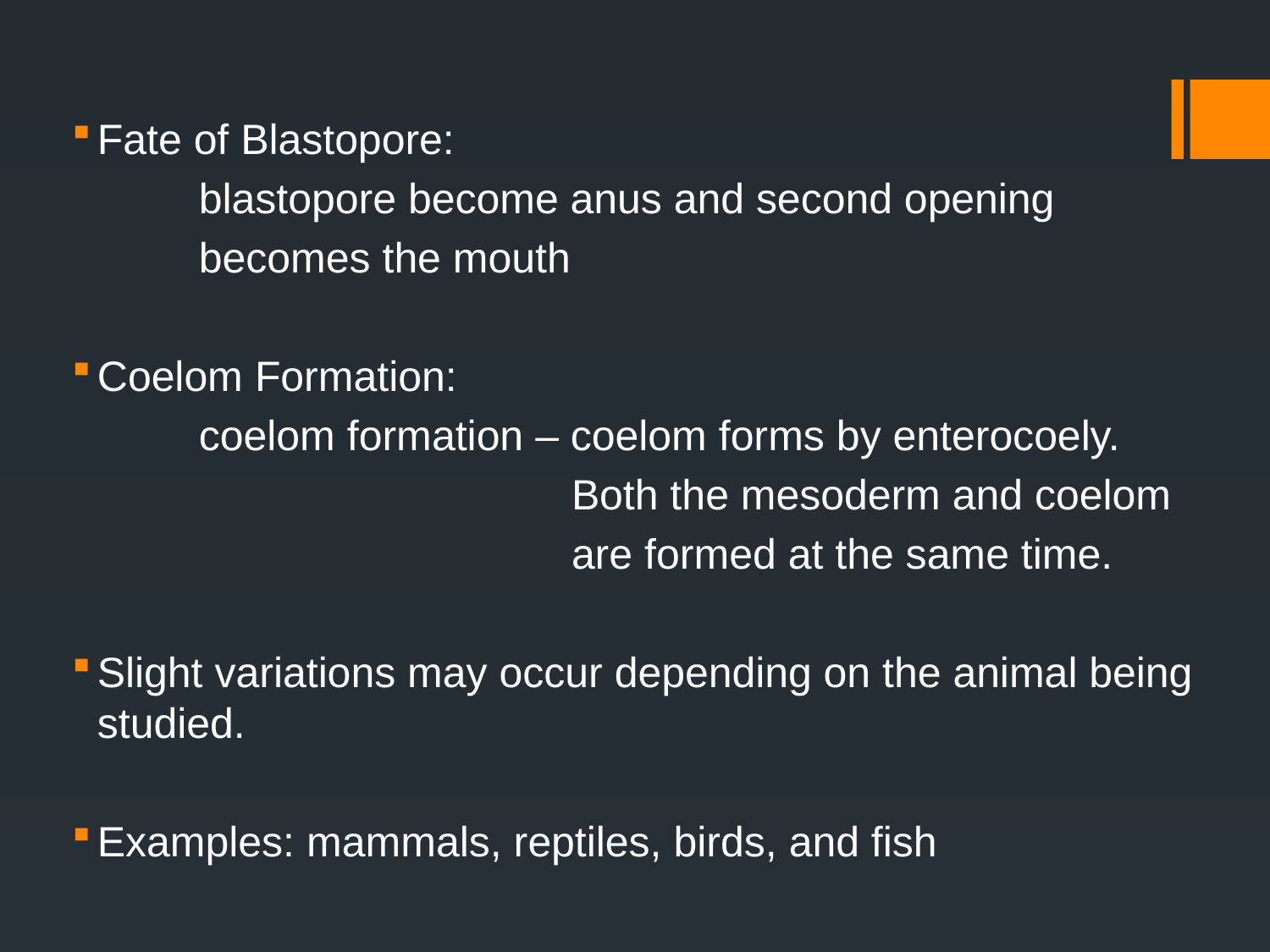

#
Fate of Blastopore:
	blastopore become anus and second opening
	becomes the mouth

Coelom Formation:
	coelom formation – coelom forms by enterocoely.
			          Both the mesoderm and coelom
			          are formed at the same time.

Slight variations may occur depending on the animal being studied.

Examples: mammals, reptiles, birds, and fish